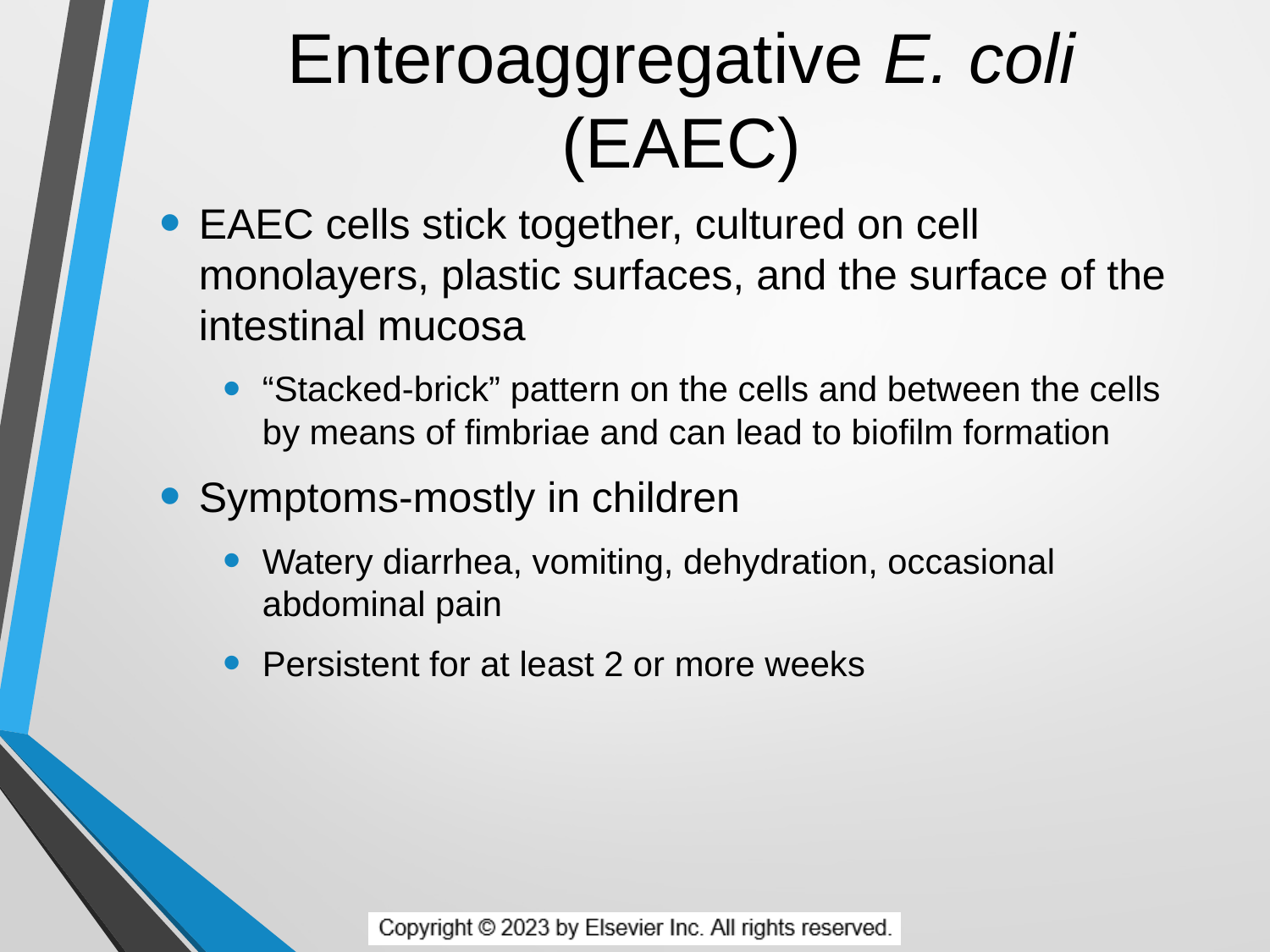

# Enteroaggregative E. coli (EAEC)
EAEC cells stick together, cultured on cell monolayers, plastic surfaces, and the surface of the intestinal mucosa
“Stacked-brick” pattern on the cells and between the cells by means of fimbriae and can lead to biofilm formation
Symptoms-mostly in children
Watery diarrhea, vomiting, dehydration, occasional abdominal pain
Persistent for at least 2 or more weeks